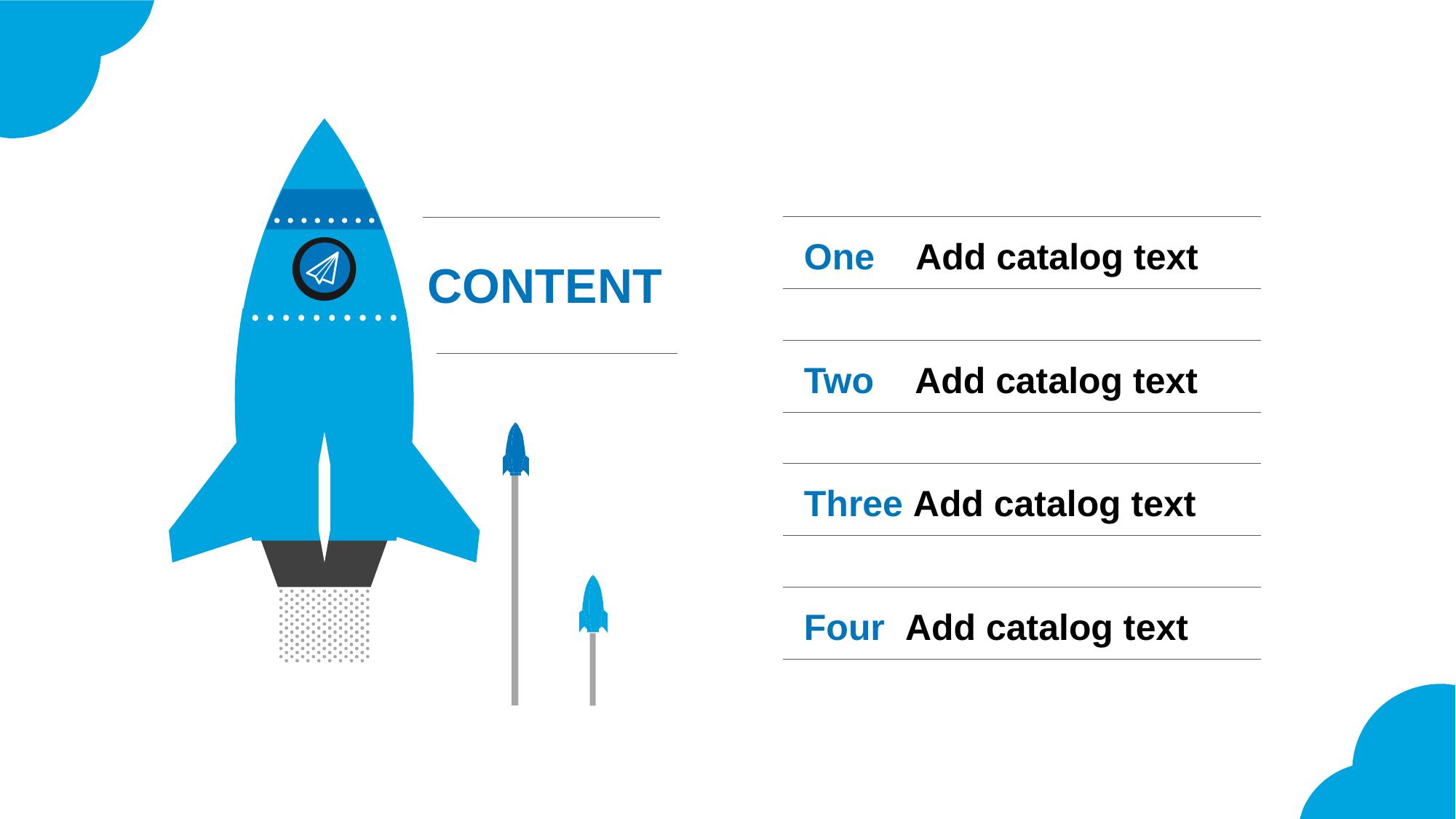

One    Add catalog text
CONTENT
Two    Add catalog text

Three Add catalog text

Four  Add catalog text